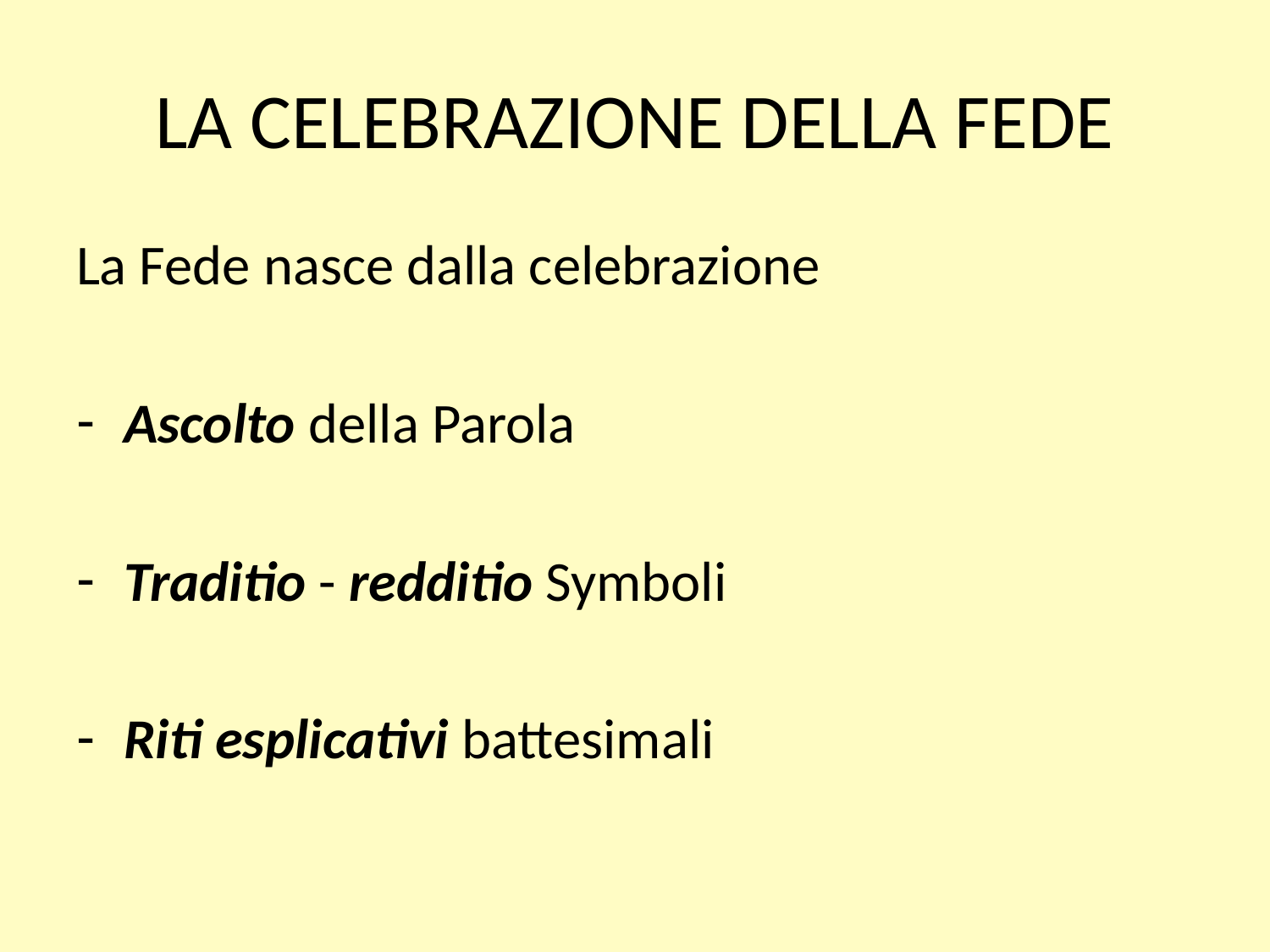

# LA CELEBRAZIONE DELLA FEDE
La Fede nasce dalla celebrazione

Ascolto della Parola

Traditio - redditio Symboli

Riti esplicativi battesimali